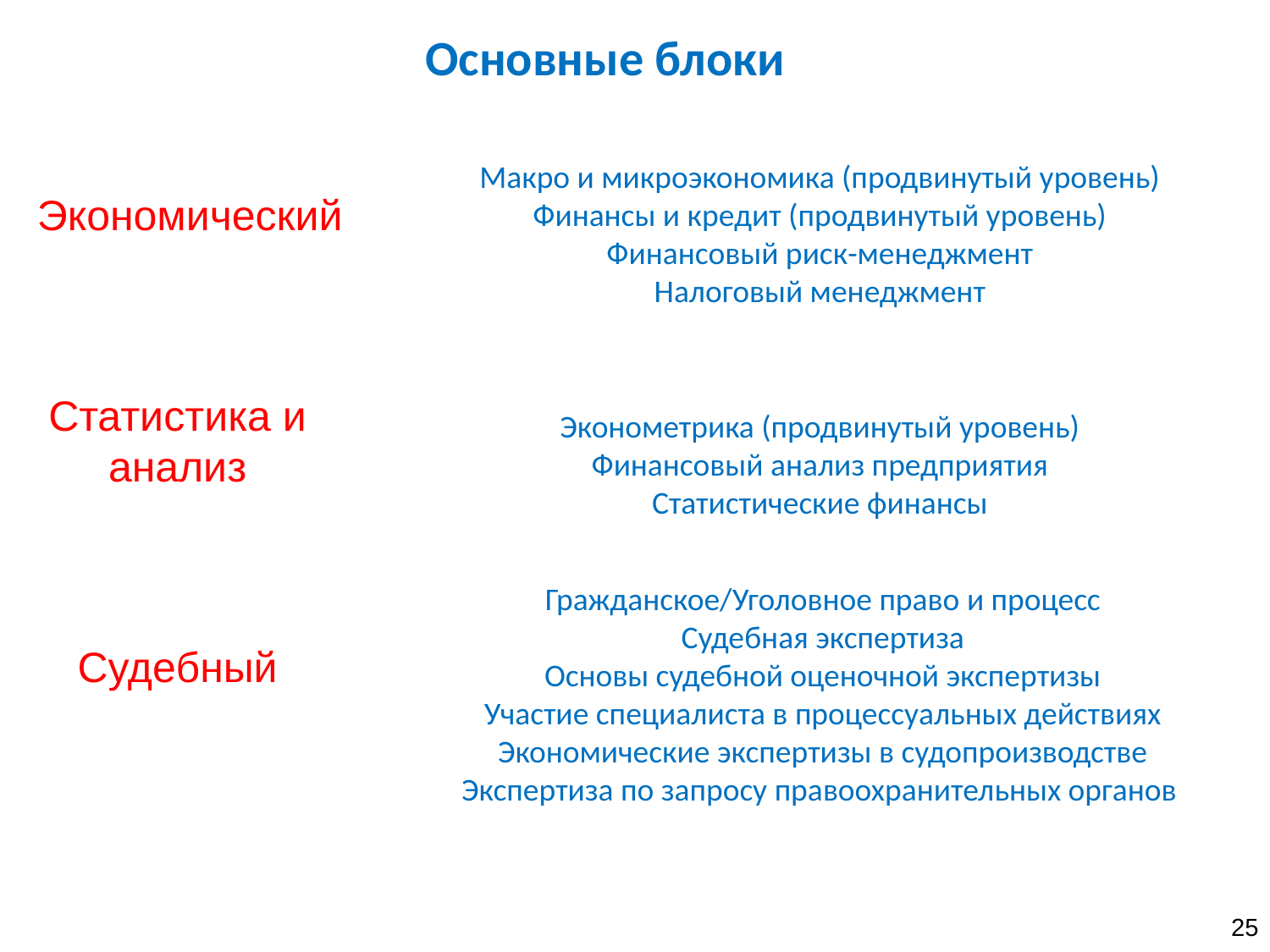

Основные блоки

Экономический

Макро и микроэкономика (продвинутый уровень)
Финансы и кредит (продвинутый уровень)
Финансовый риск-менеджмент
Налоговый менеджмент

Статистика и анализ

Эконометрика (продвинутый уровень)
Финансовый анализ предприятия
Статистические финансы

Гражданское/Уголовное право и процесс
Судебная экспертиза
Основы судебной оценочной экспертизы
Участие специалиста в процессуальных действиях
Экономические экспертизы в судопроизводстве
Экспертиза по запросу правоохранительных органов
Судебный
25